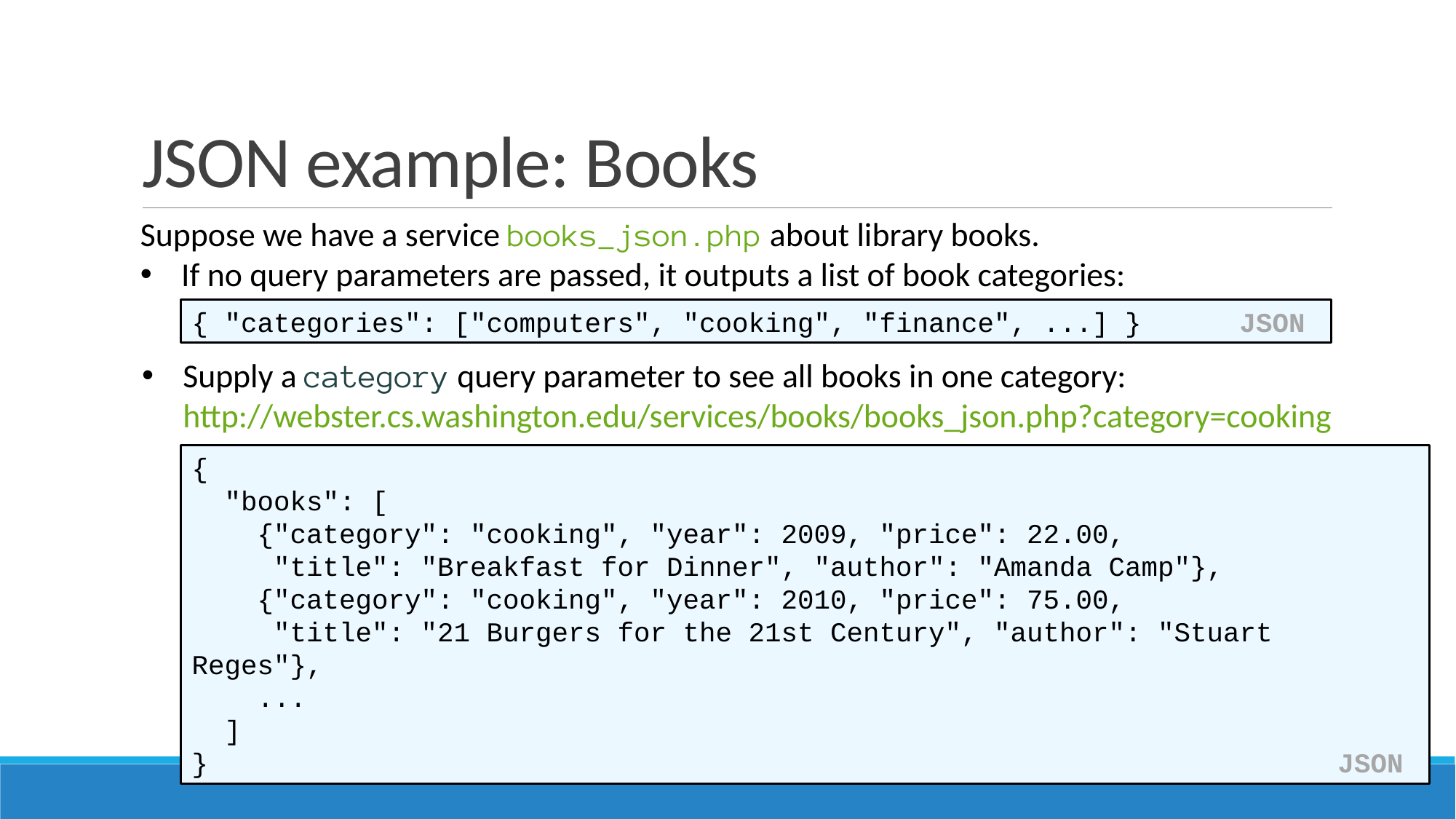

# JSON example: Books
Suppose we have a service books_json.php about library books.
If no query parameters are passed, it outputs a list of book categories:

{ "categories": ["computers", "cooking", "finance", ...] }      JSON
Supply a category query parameter to see all books in one category: 
http://webster.cs.washington.edu/services/books/books_json.php?category=cooking
{
  "books": [
    {"category": "cooking", "year": 2009, "price": 22.00,
     "title": "Breakfast for Dinner", "author": "Amanda Camp"},
    {"category": "cooking", "year": 2010, "price": 75.00,
     "title": "21 Burgers for the 21st Century", "author": "Stuart Reges"},
    ...
  ]
}                                                                     JSON